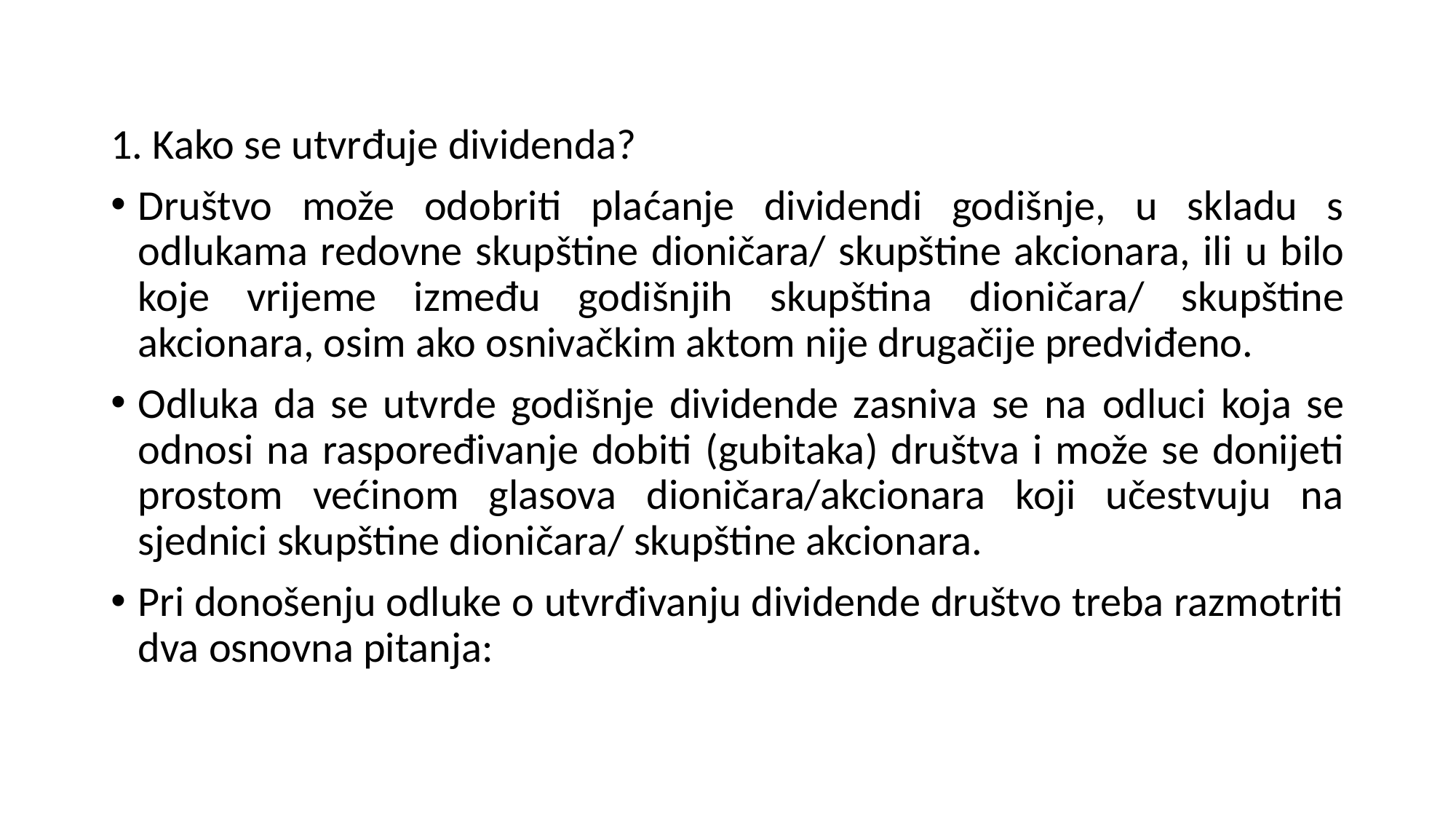

1. Kako se utvrđuje dividenda?
Društvo može odobriti plaćanje dividendi godišnje, u skladu s odlukama redovne skupštine dioničara/ skupštine akcionara, ili u bilo koje vrijeme između godišnjih skupština dioničara/ skupštine akcionara, osim ako osnivačkim aktom nije drugačije predviđeno.
Odluka da se utvrde godišnje dividende zasniva se na odluci koja se odnosi na raspoređivanje dobiti (gubitaka) društva i može se donijeti prostom većinom glasova dioničara/akcionara koji učestvuju na sjednici skupštine dioničara/ skupštine akcionara.
Pri donošenju odluke o utvrđivanju dividende društvo treba razmotriti dva osnovna pitanja: